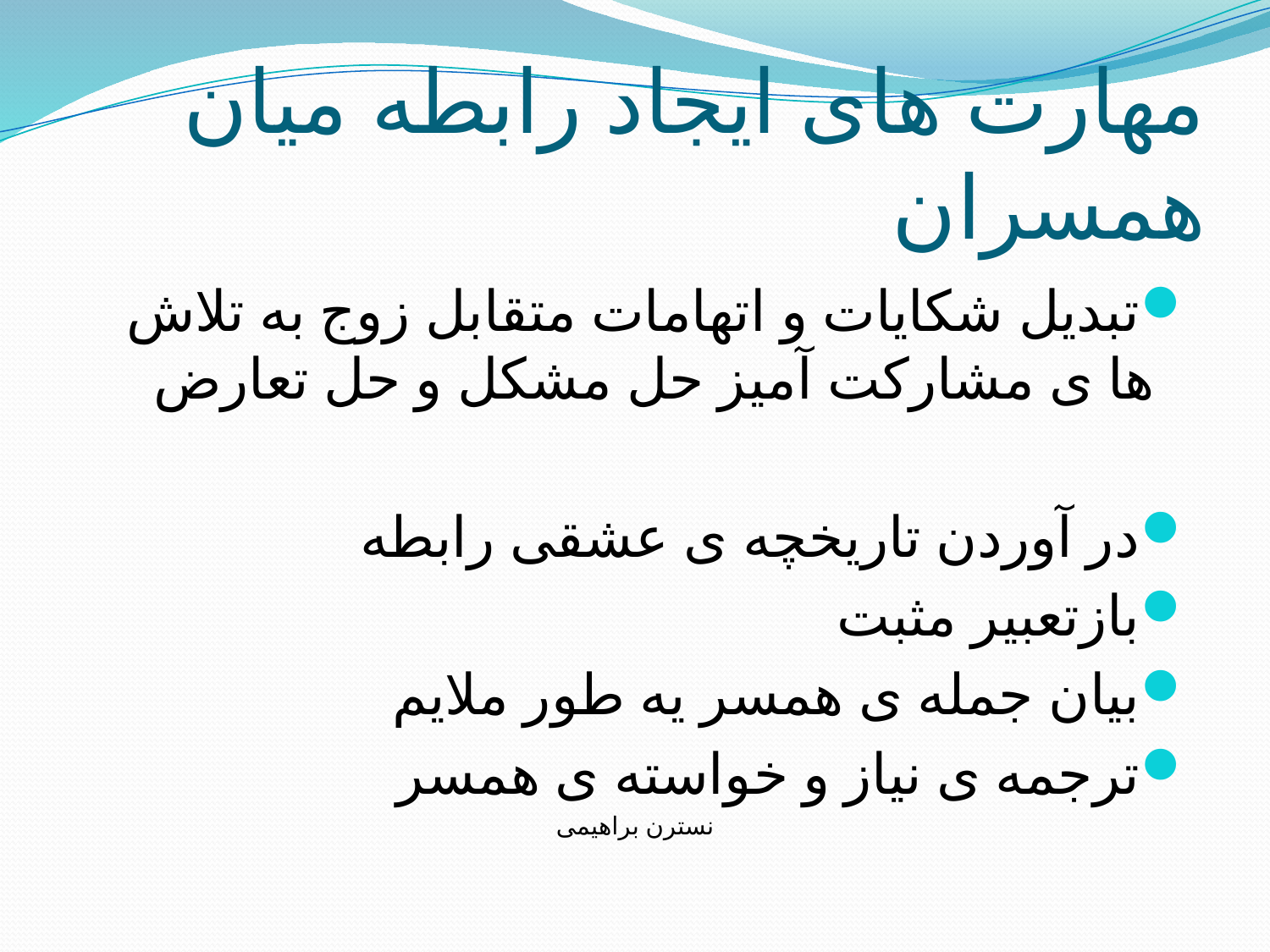

# مهارت های ایجاد رابطه میان همسران
تبدیل شکایات و اتهامات متقابل زوج به تلاش ها ی مشارکت آمیز حل مشکل و حل تعارض

در آوردن تاریخچه ی عشقی رابطه
بازتعبیر مثبت
بیان جمله ی همسر یه طور ملایم
ترجمه ی نیاز و خواسته ی همسر
نسترن براهیمی